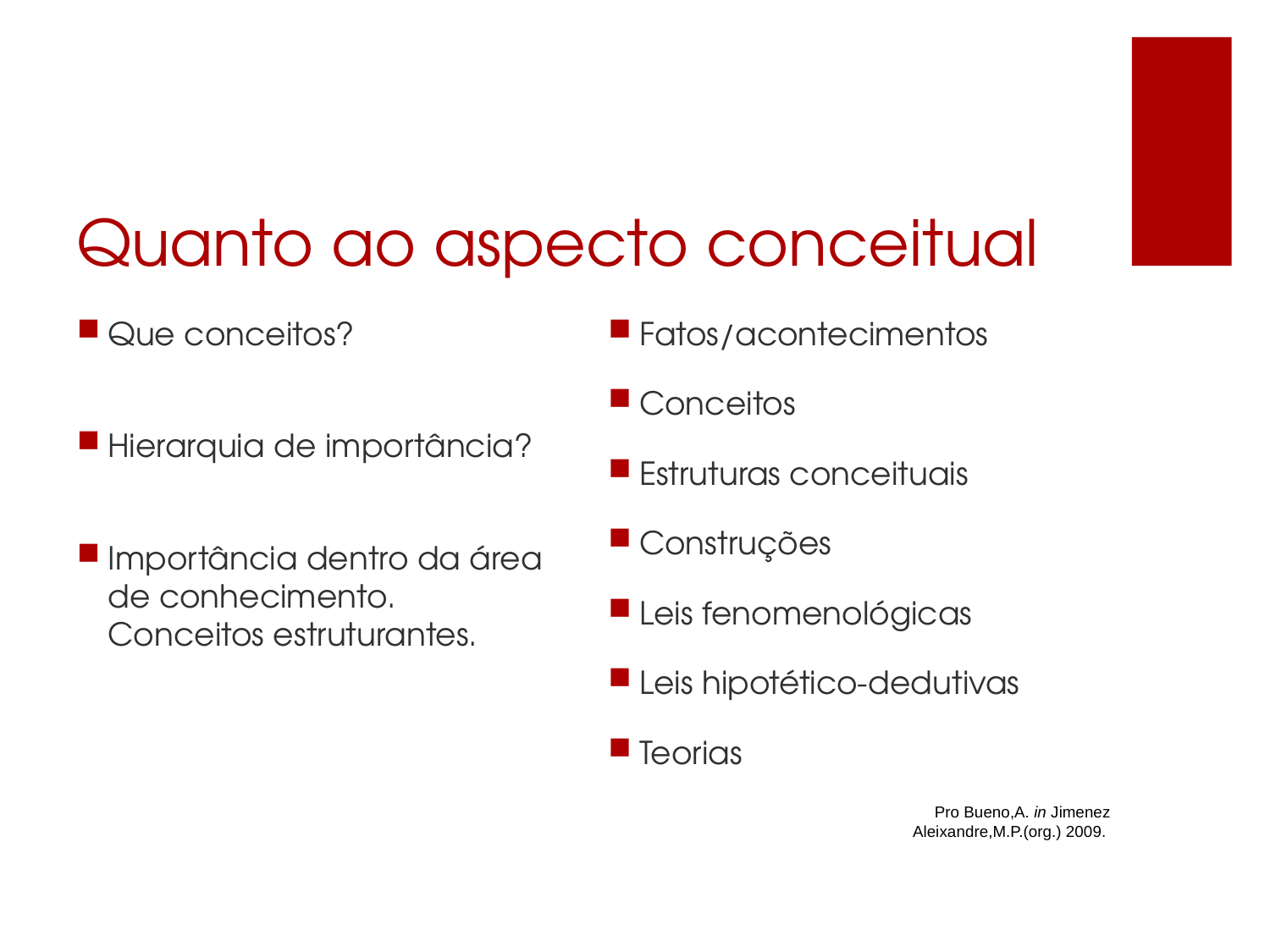

# Quanto ao aspecto conceitual
Que conceitos?
Hierarquia de importância?
Importância dentro da área de conhecimento. Conceitos estruturantes.

Fatos/acontecimentos
Conceitos
Estruturas conceituais
Construções
Leis fenomenológicas
Leis hipotético-dedutivas
Teorias
Pro Bueno,A. in Jimenez Aleixandre,M.P.(org.) 2009.